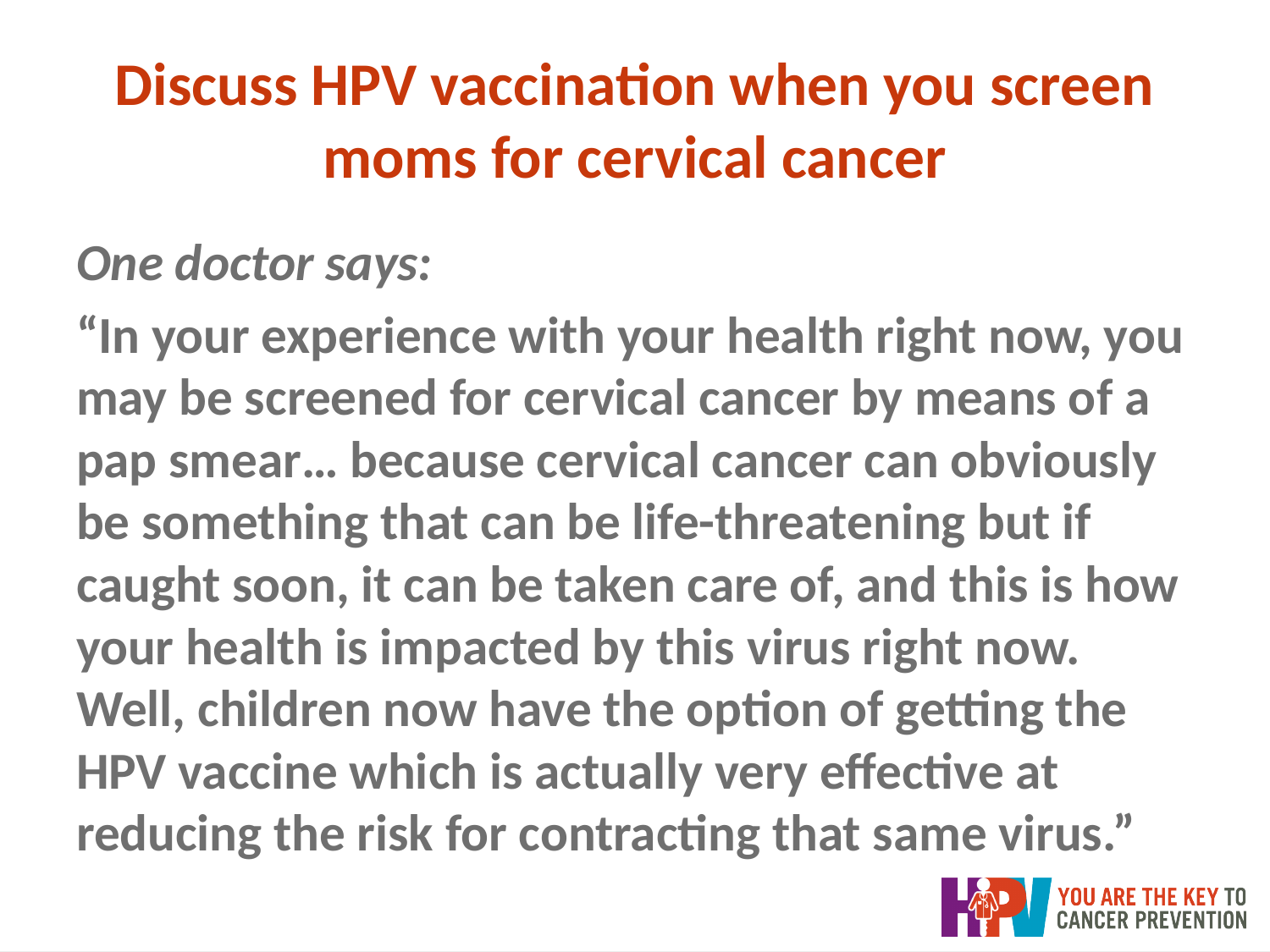

# Discuss HPV vaccination when you screen moms for cervical cancer
One doctor says:
“In your experience with your health right now, you may be screened for cervical cancer by means of a pap smear… because cervical cancer can obviously be something that can be life-threatening but if caught soon, it can be taken care of, and this is how your health is impacted by this virus right now. Well, children now have the option of getting the HPV vaccine which is actually very effective at reducing the risk for contracting that same virus.”